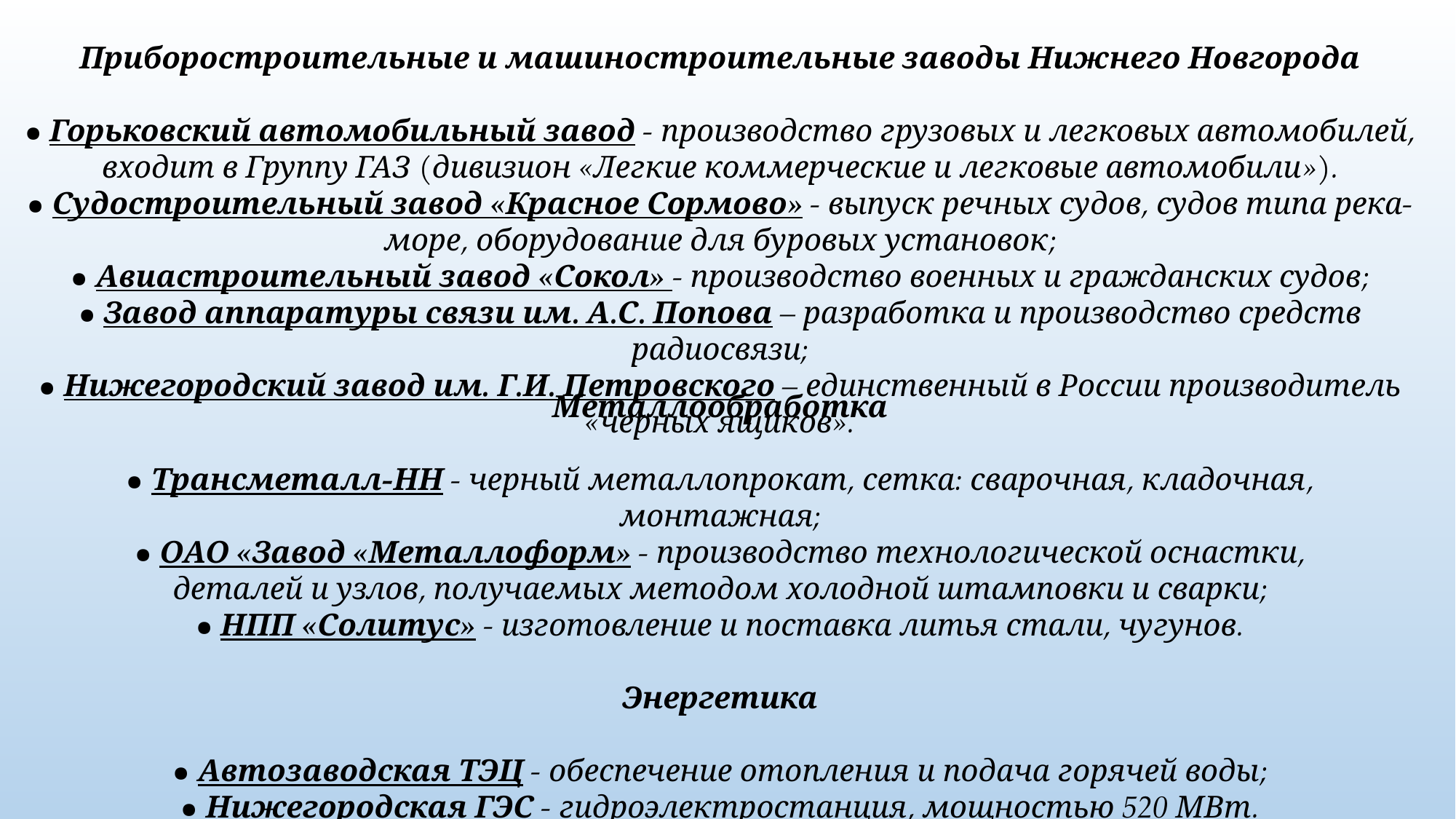

Приборостроительные и машиностроительные заводы Нижнего Новгорода
• Горьковский автомобильный завод - производство грузовых и легковых автомобилей, входит в Группу ГАЗ (дивизион «Легкие коммерческие и легковые автомобили»).
• Судостроительный завод «Красное Сормово» - выпуск речных судов, судов типа река-море, оборудование для буровых установок;
• Авиастроительный завод «Сокол» - производство военных и гражданских судов;
• Завод аппаратуры связи им. А.С. Попова – разработка и производство средств радиосвязи;
• Нижегородский завод им. Г.И. Петровского – единственный в России производитель «черных ящиков».
Металлообработка
• Трансметалл-НН - черный металлопрокат, сетка: сварочная, кладочная, монтажная;
• ОАО «Завод «Металлоформ» - производство технологической оснастки, деталей и узлов, получаемых методом холодной штамповки и сварки;
• НПП «Солитус» - изготовление и поставка литья стали, чугунов.
Энергетика
• Автозаводская ТЭЦ - обеспечение отопления и подача горячей воды;
• Нижегородская ГЭС - гидроэлектростанция, мощностью 520 МВт.